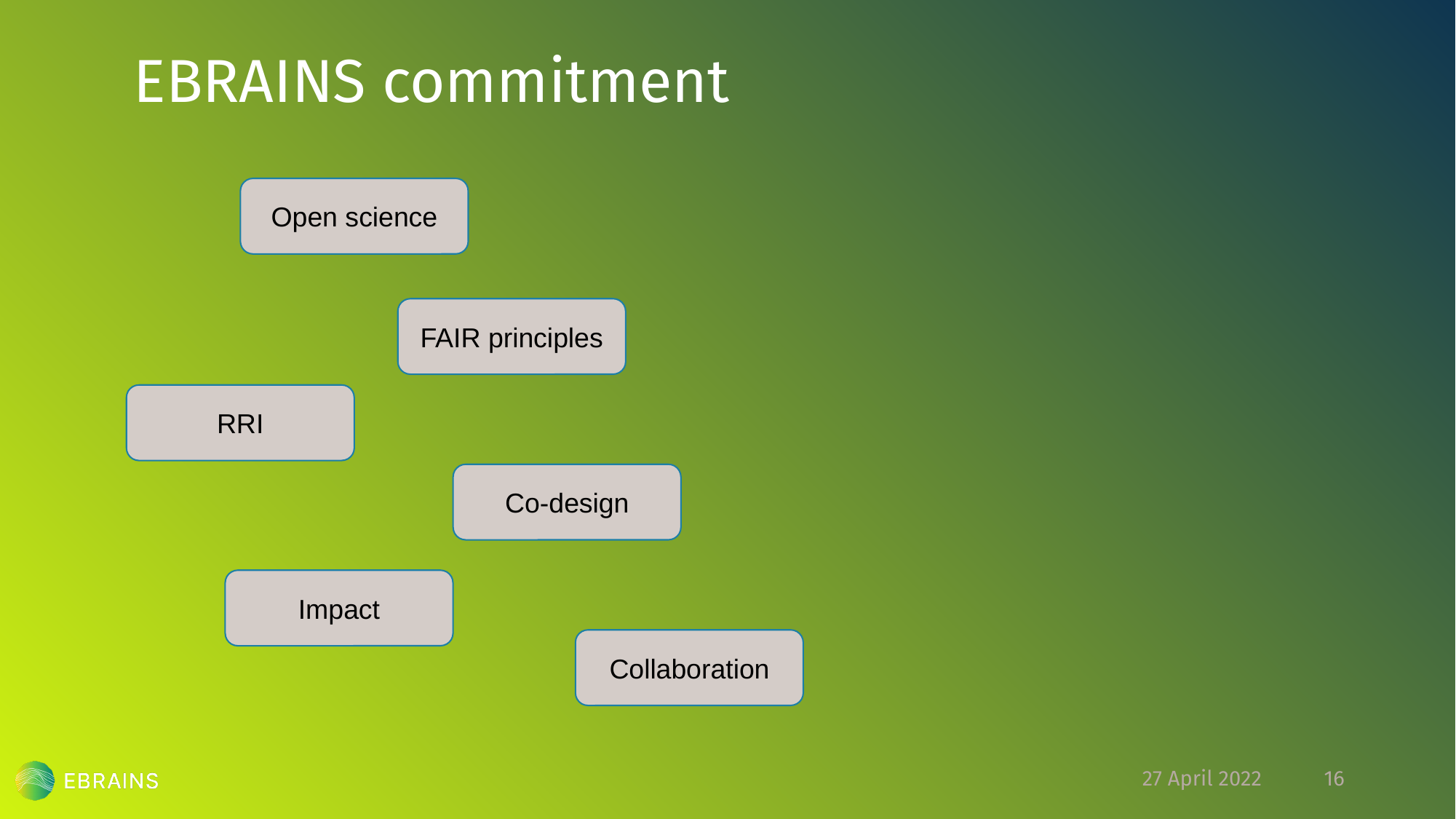

# EBRAINS commitment
Open science
FAIR principles
RRI
Co-design
Impact
Collaboration
27 April 2022           16